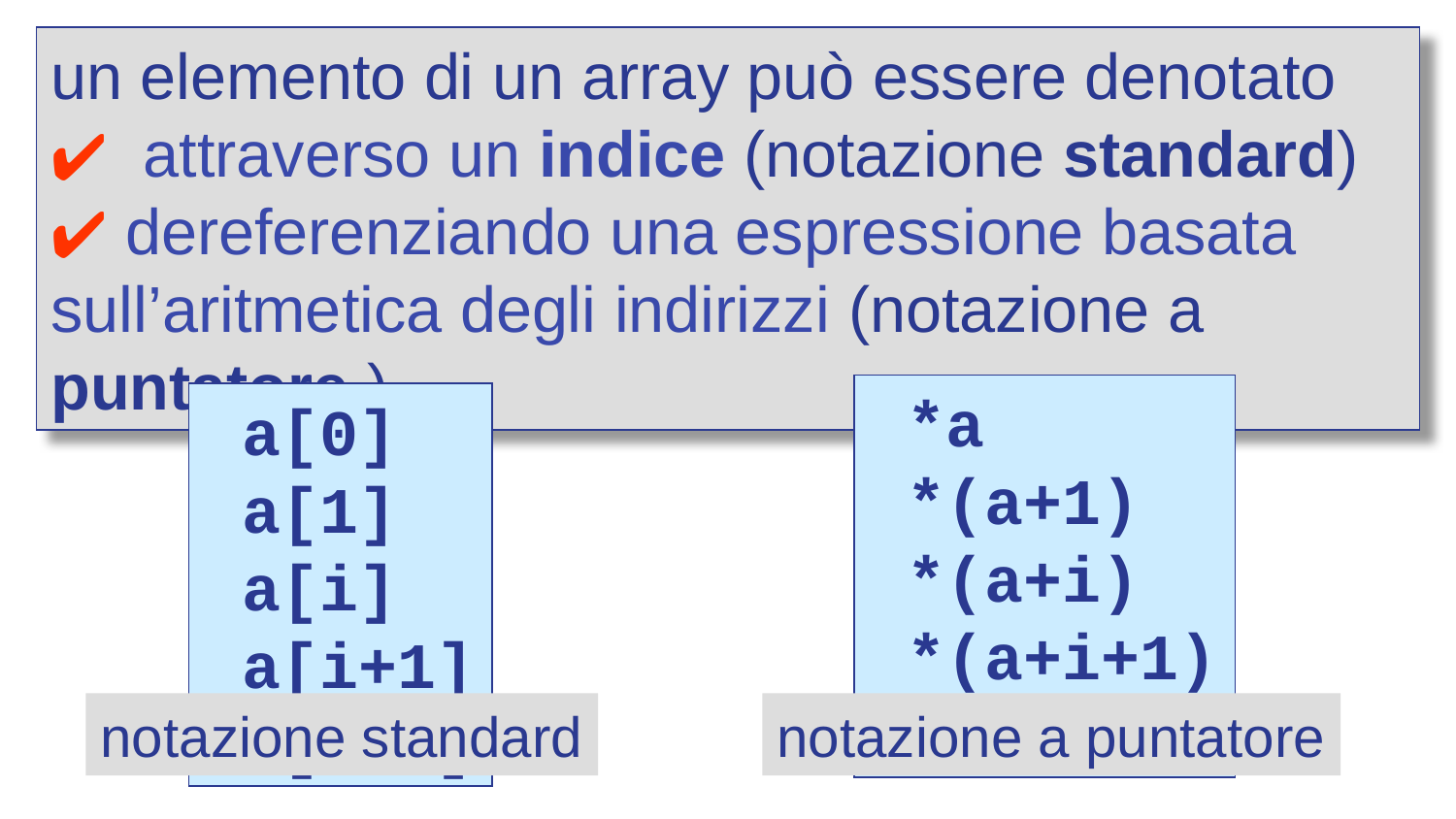

un elemento di un array può essere denotato
  attraverso un indice (notazione standard)
 dereferenziando una espressione basata 	sull’aritmetica degli indirizzi (notazione a 	puntatore )
 *a
 *(a+1)
 *(a+i)
 *(a+i+1)
 *(a+2*i)
 a[0]
 a[1]
 a[i]
 a[i+1]
 a[2*i]
notazione standard
notazione a puntatore